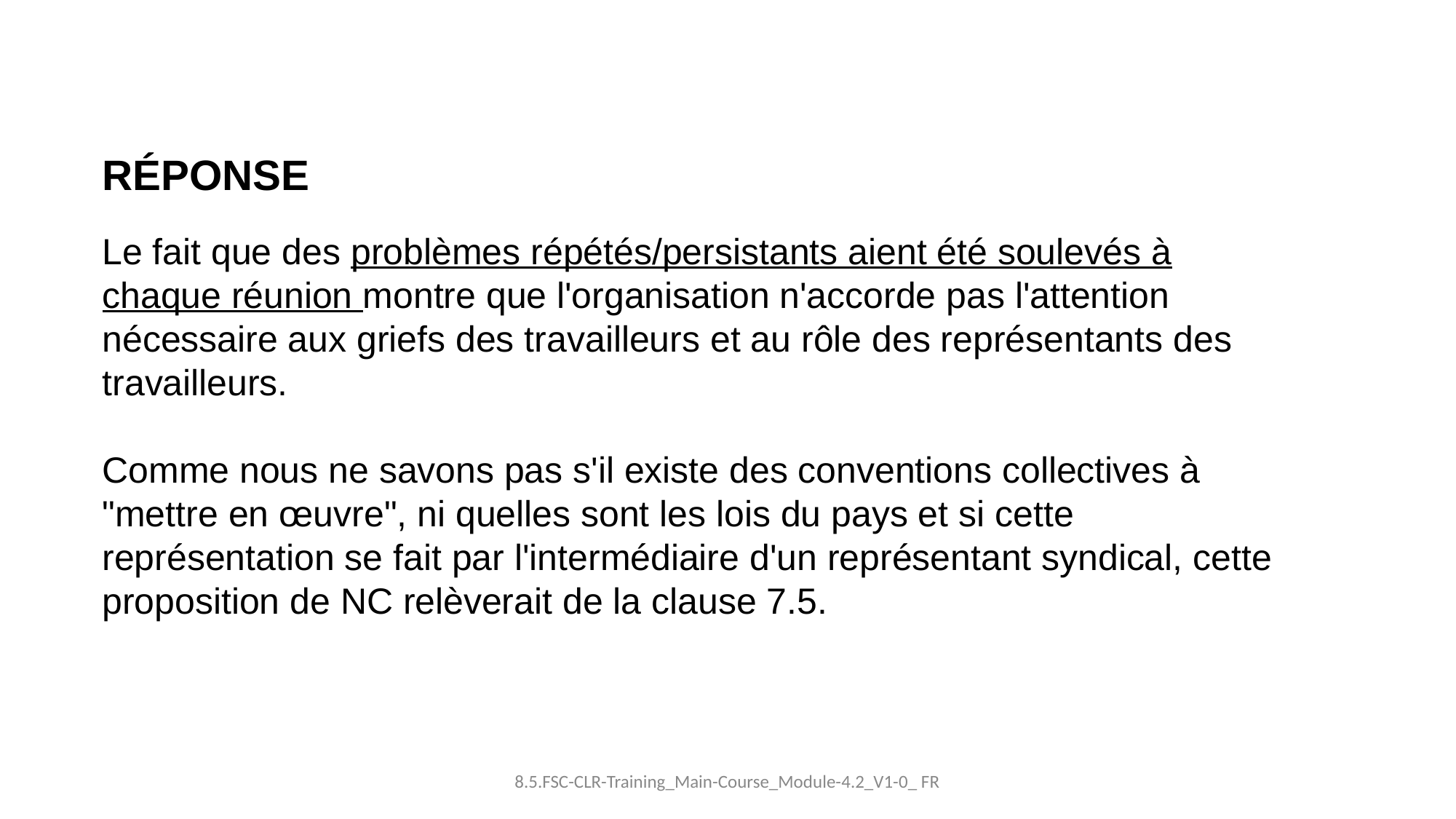

RÉPONSE
Le fait que des problèmes répétés/persistants aient été soulevés à chaque réunion montre que l'organisation n'accorde pas l'attention nécessaire aux griefs des travailleurs et au rôle des représentants des travailleurs.
Comme nous ne savons pas s'il existe des conventions collectives à "mettre en œuvre", ni quelles sont les lois du pays et si cette représentation se fait par l'intermédiaire d'un représentant syndical, cette proposition de NC relèverait de la clause 7.5.
8.5.FSC-CLR-Training_Main-Course_Module-4.2_V1-0_ FR